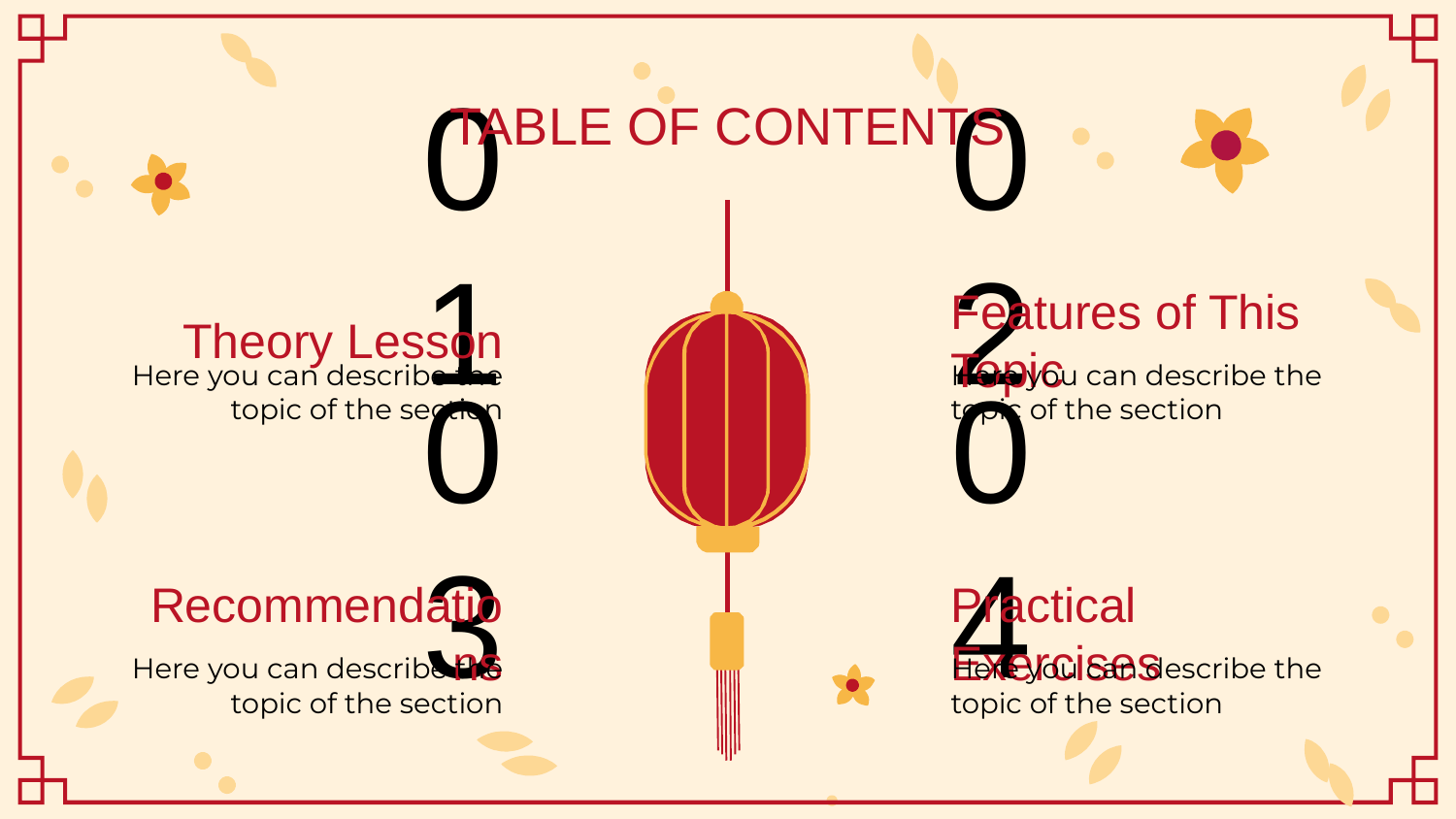

TABLE OF CONTENTS

# 01
02

Theory Lesson
Features of This Topic
Here you can describe the topic of the section
Here you can describe the topic of the section
03
04
Recommendations
Practical Exercises
Here you can describe the topic of the section
Here you can describe the topic of the section